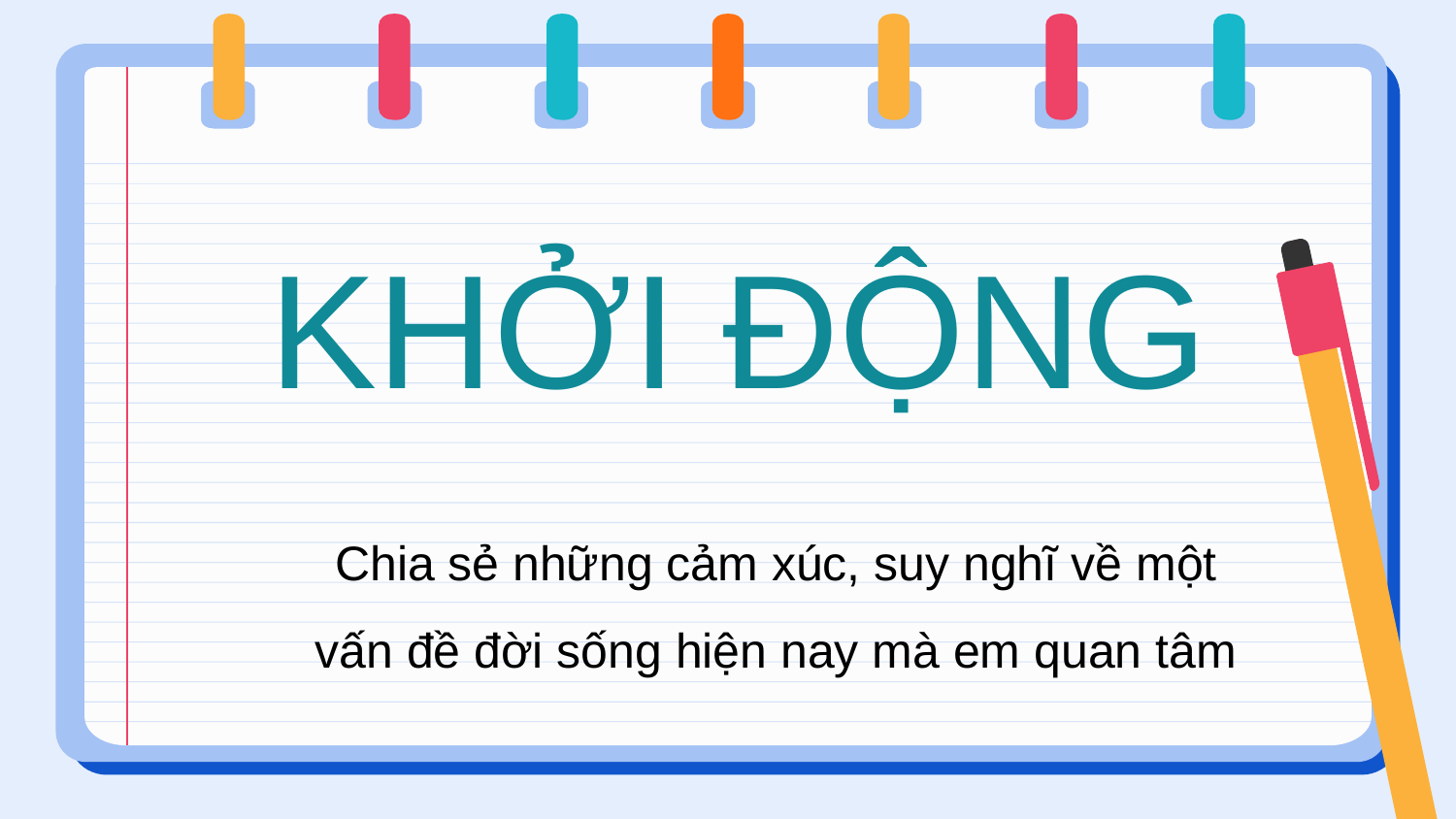

# KHỞI ĐỘNG
Chia sẻ những cảm xúc, suy nghĩ về một vấn đề đời sống hiện nay mà em quan tâm